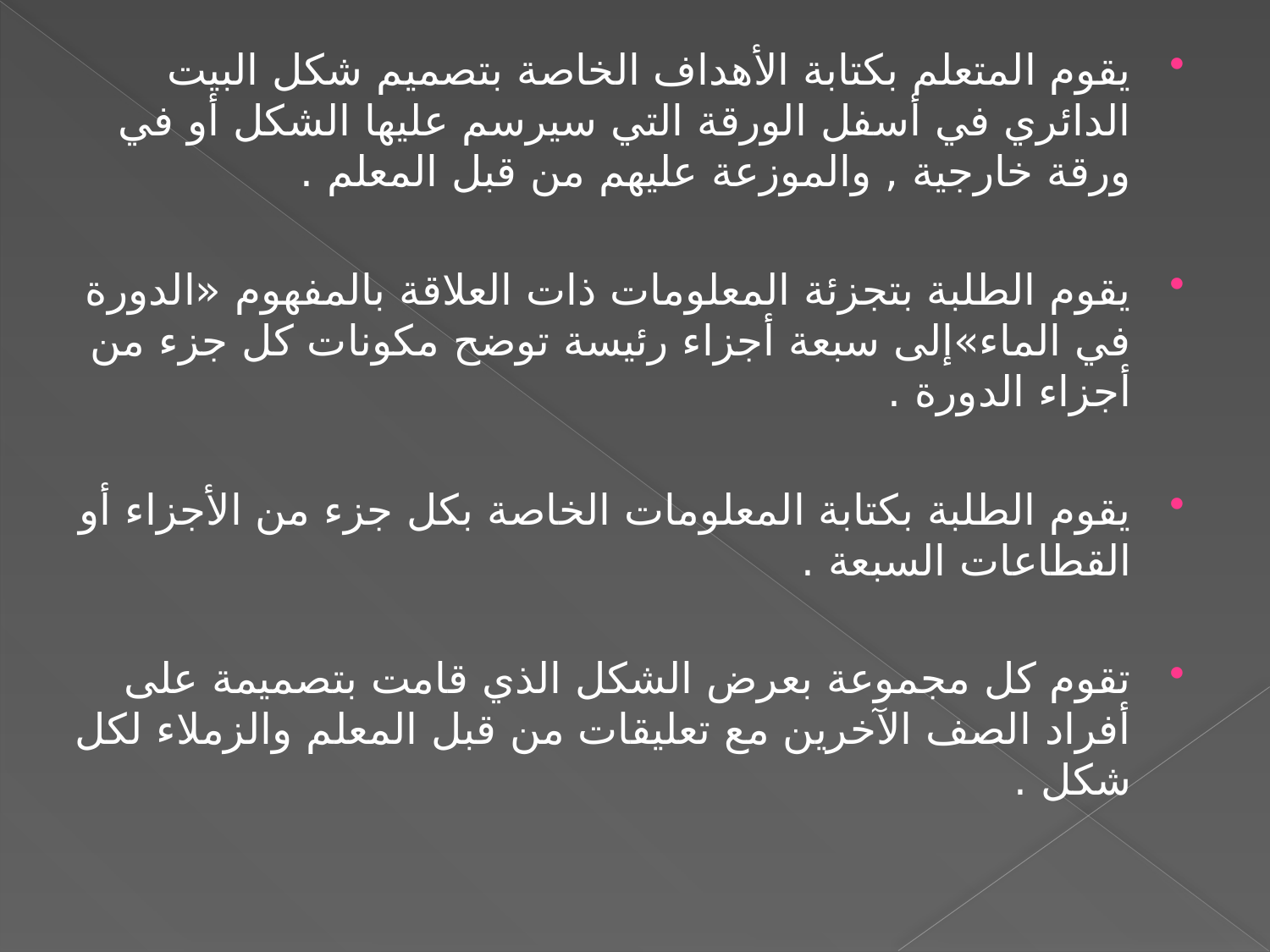

يقوم المتعلم بكتابة الأهداف الخاصة بتصميم شكل البيت الدائري في أسفل الورقة التي سيرسم عليها الشكل أو في ورقة خارجية , والموزعة عليهم من قبل المعلم .

يقوم الطلبة بتجزئة المعلومات ذات العلاقة بالمفهوم «الدورة في الماء»إلى سبعة أجزاء رئيسة توضح مكونات كل جزء من أجزاء الدورة .

يقوم الطلبة بكتابة المعلومات الخاصة بكل جزء من الأجزاء أو القطاعات السبعة .

تقوم كل مجموعة بعرض الشكل الذي قامت بتصميمة على أفراد الصف الآخرين مع تعليقات من قبل المعلم والزملاء لكل شكل .